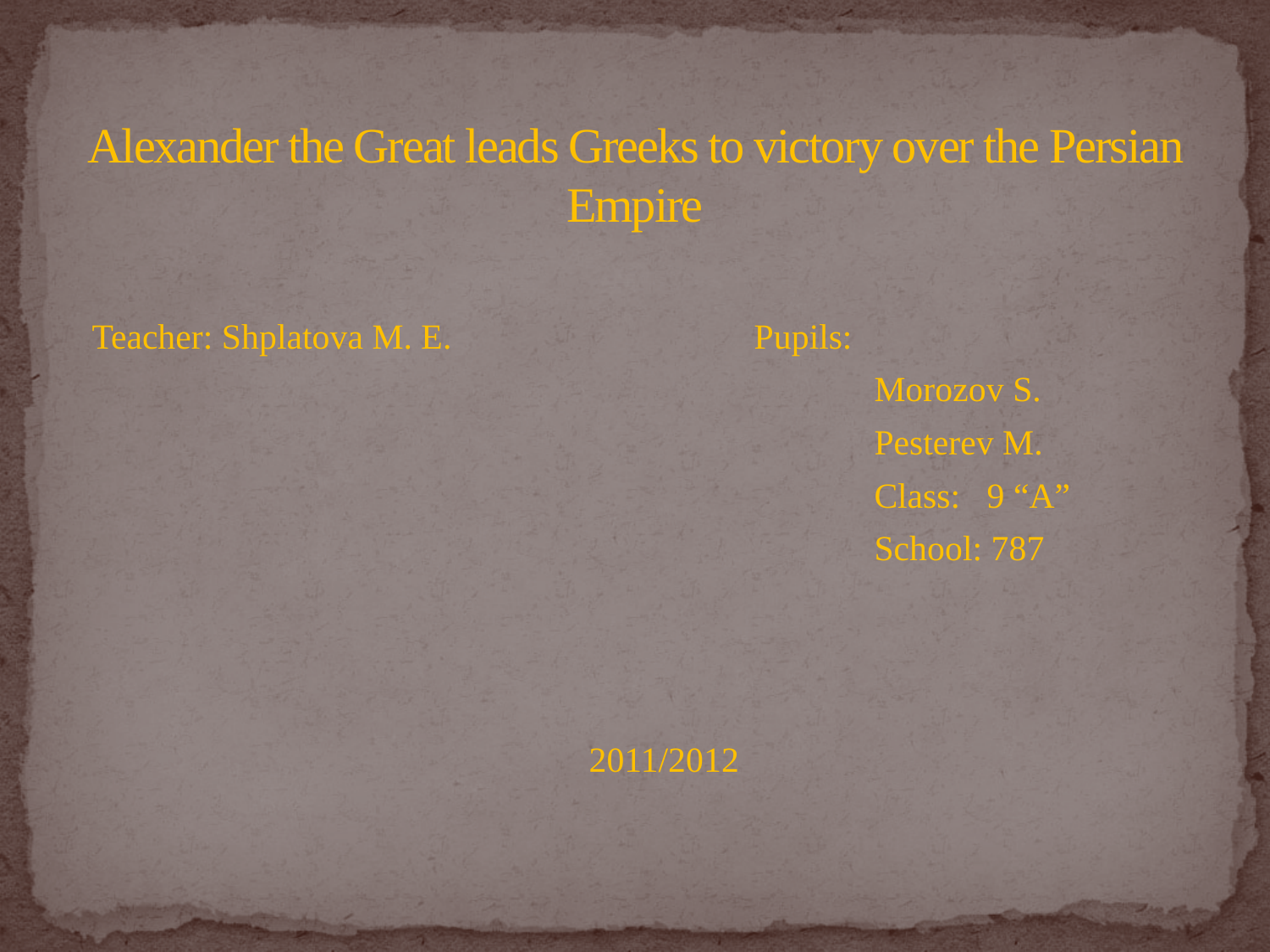

# Alexander the Great leads Greeks to victory over the Persian Empire
Teacher: Shplatova M. E.                                  Pupils:
                                                                                        Morozov S.
                                                                                        Pesterev M.
                                                                                        Class:   9 “A”
                                                                                        School: 787

2011/2012